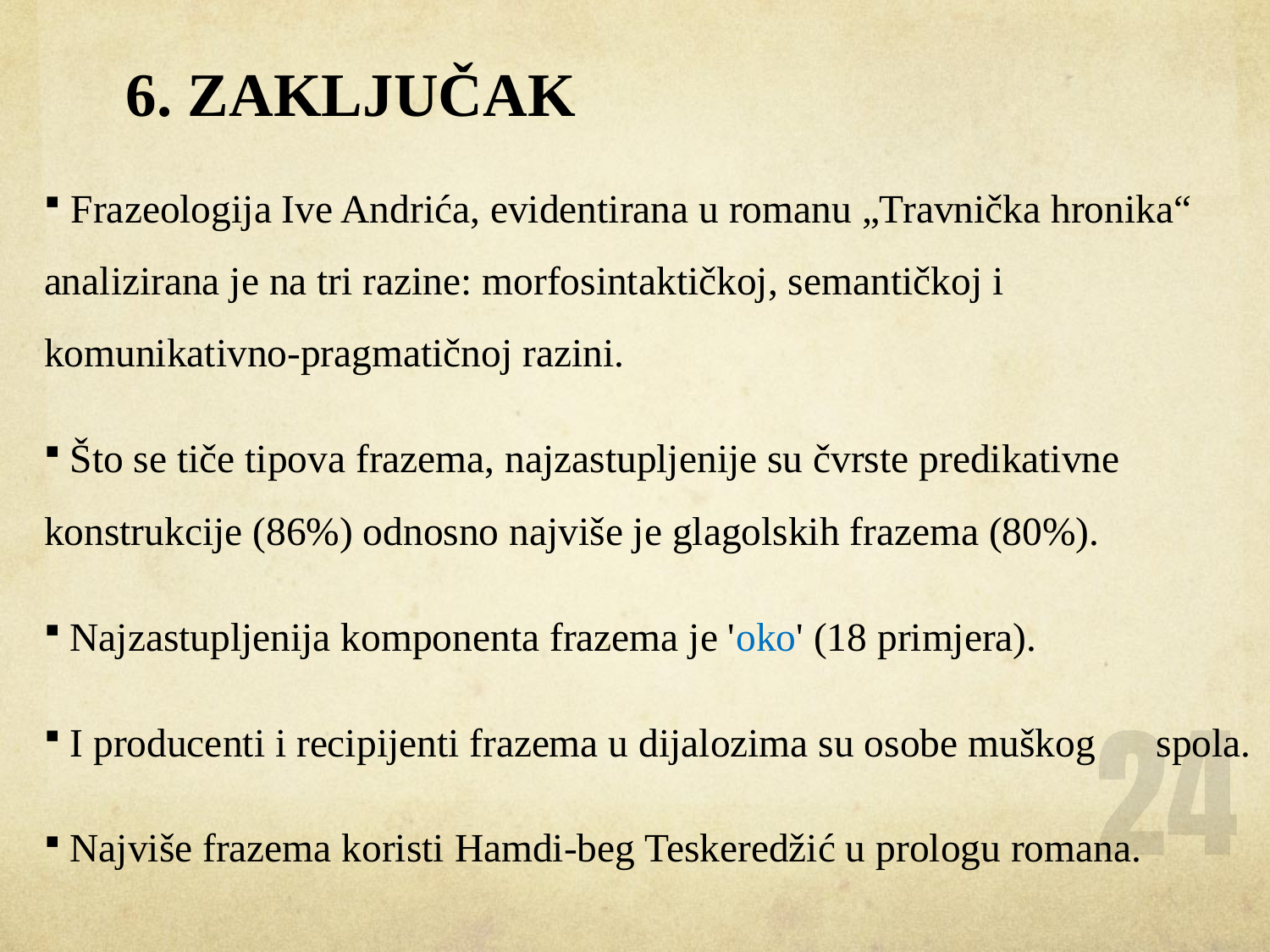

# 6. ZAKLJUČAK
 Frazeologija Ive Andrića, evidentirana u romanu „Travnička hronika“    analizirana je na tri razine: morfosintaktičkoj, semantičkoj i komunikativno-pragmatičnoj razini.
 Što se tiče tipova frazema, najzastupljenije su čvrste predikativne konstrukcije (86%) odnosno najviše je glagolskih frazema (80%).
 Najzastupljenija komponenta frazema je 'oko' (18 primjera).
 I producenti i recipijenti frazema u dijalozima su osobe muškog      spola.
 Najviše frazema koristi Hamdi-beg Teskeredžić u prologu romana.
24